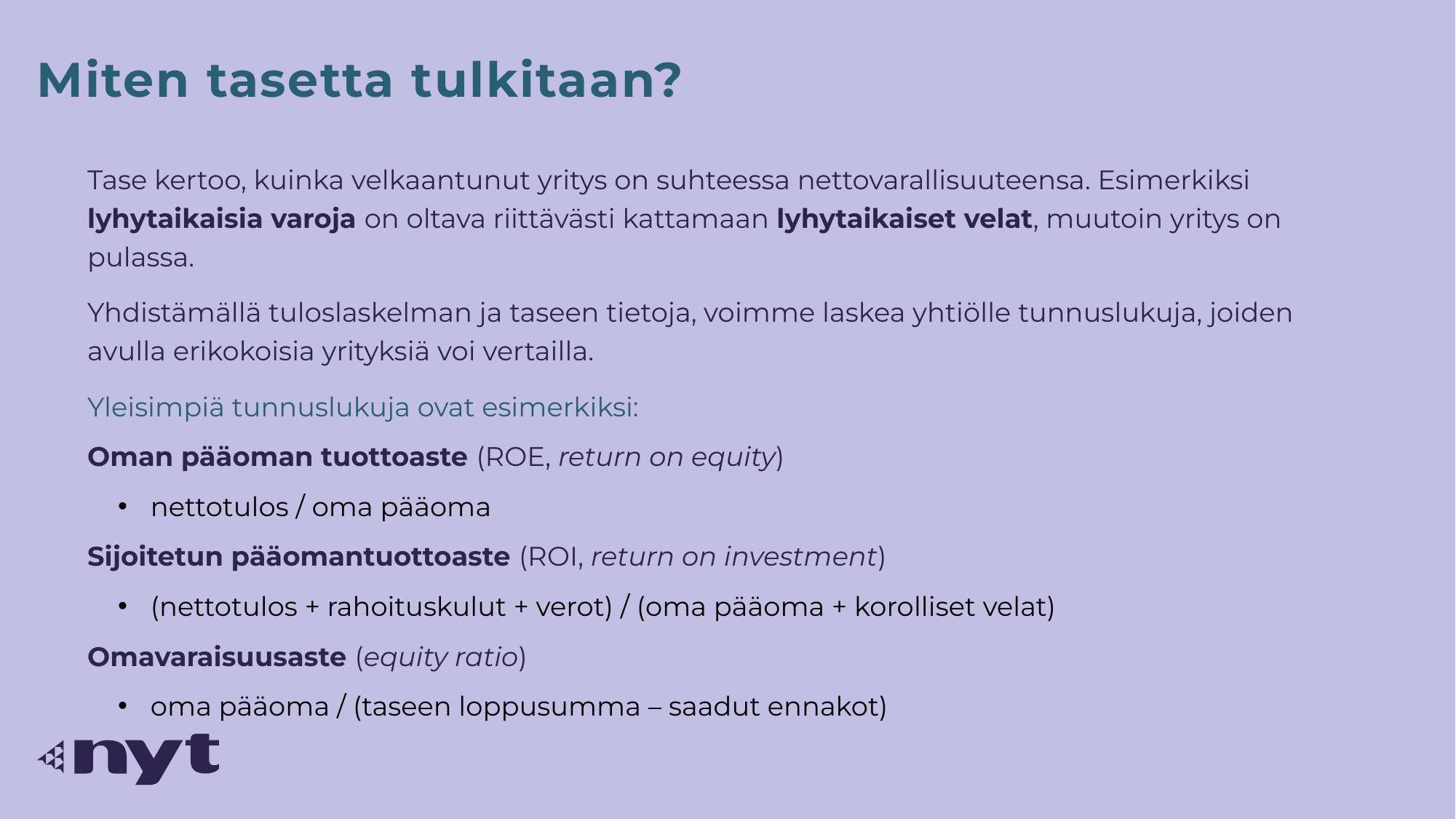

# Miten tasetta tulkitaan?
Tase kertoo, kuinka velkaantunut yritys on suhteessa nettovarallisuuteensa. Esimerkiksi lyhytaikaisia varoja on oltava riittävästi kattamaan lyhytaikaiset velat, muutoin yritys on pulassa.
Yhdistämällä tuloslaskelman ja taseen tietoja, voimme laskea yhtiölle tunnuslukuja, joiden avulla erikokoisia yrityksiä voi vertailla.
Yleisimpiä tunnuslukuja ovat esimerkiksi:
Oman pääoman tuottoaste (ROE, return on equity)
nettotulos / oma pääoma
Sijoitetun pääomantuottoaste (ROI, return on investment)
(nettotulos + rahoituskulut + verot) / (oma pääoma + korolliset velat)
Omavaraisuusaste (equity ratio)
oma pääoma / (taseen loppusumma – saadut ennakot)